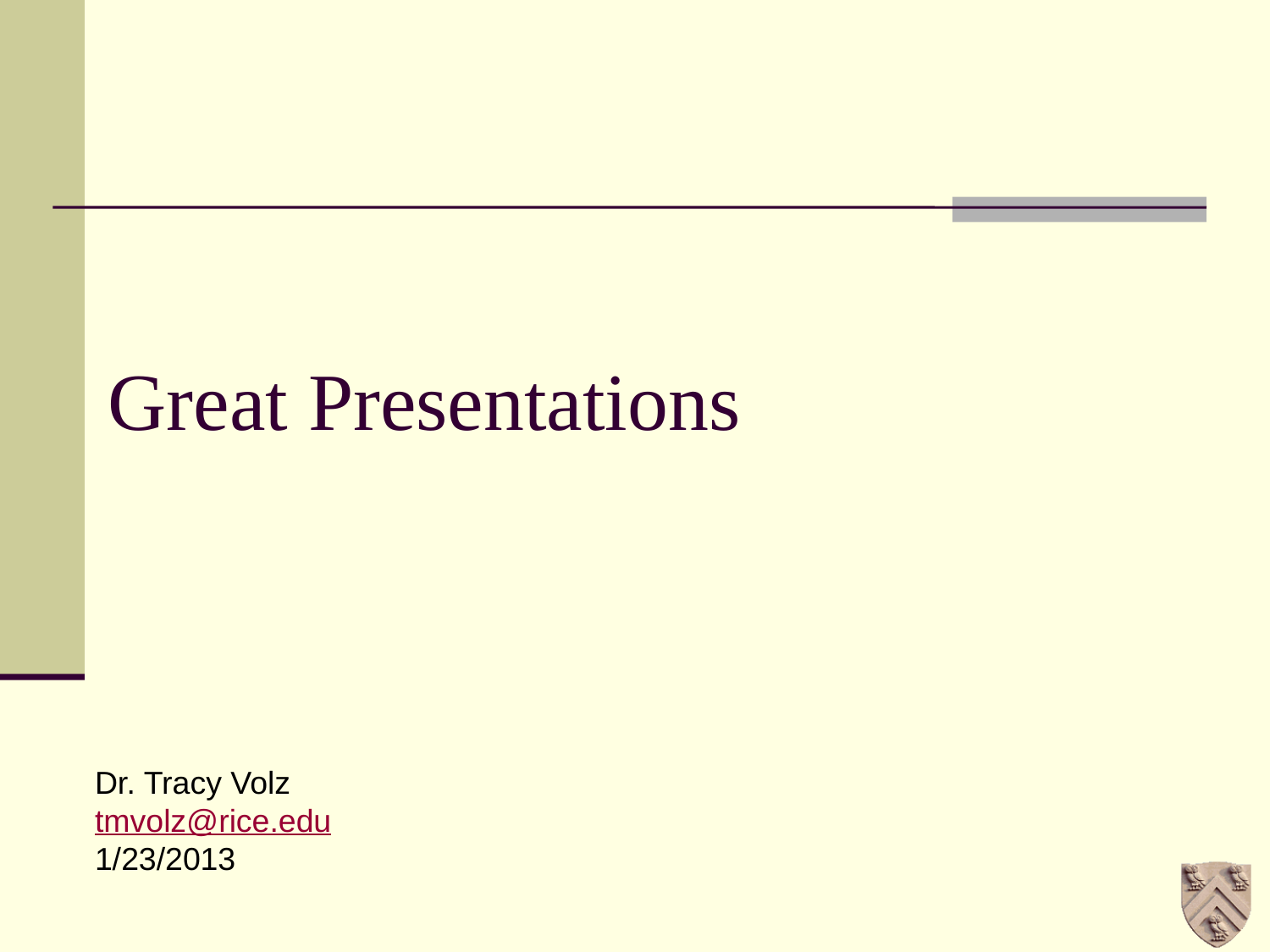

# Great Presentations

Dr. Tracy Volz
tmvolz@rice.edu
1/23/2013